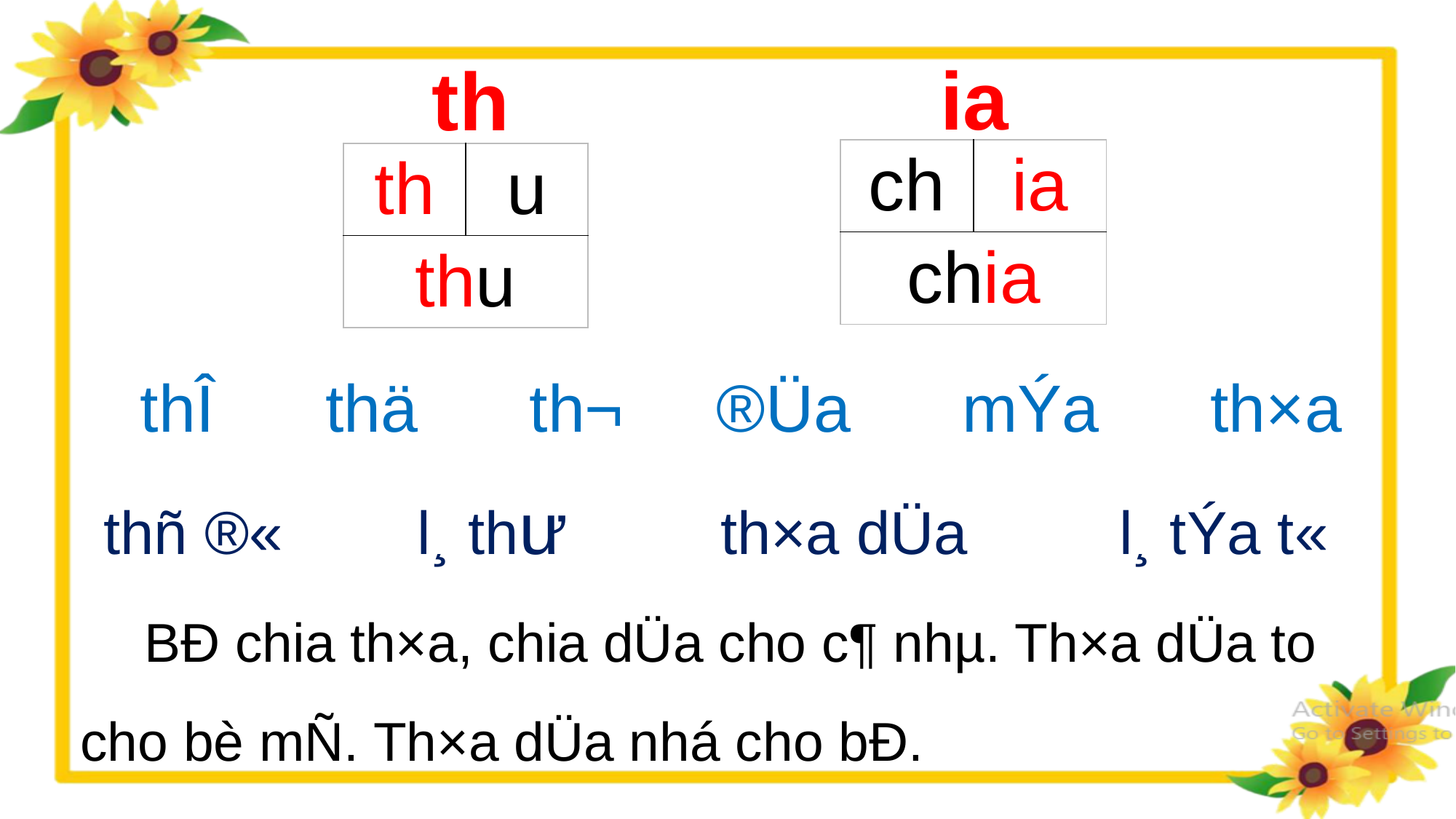

ia
th

| ch | ia |
| --- | --- |
| chia |  |
| th | u |
| --- | --- |
| thu |  |
thÎ      thä      th¬     ®Üa      mÝa      th×a
thñ ®«        l¸ thư         th×a dÜa         l¸ tÝa t«
    BÐ chia th×a, chia dÜa cho c¶ nhµ. Th×a dÜa to cho bè mÑ. Th×a dÜa nhá cho bÐ.